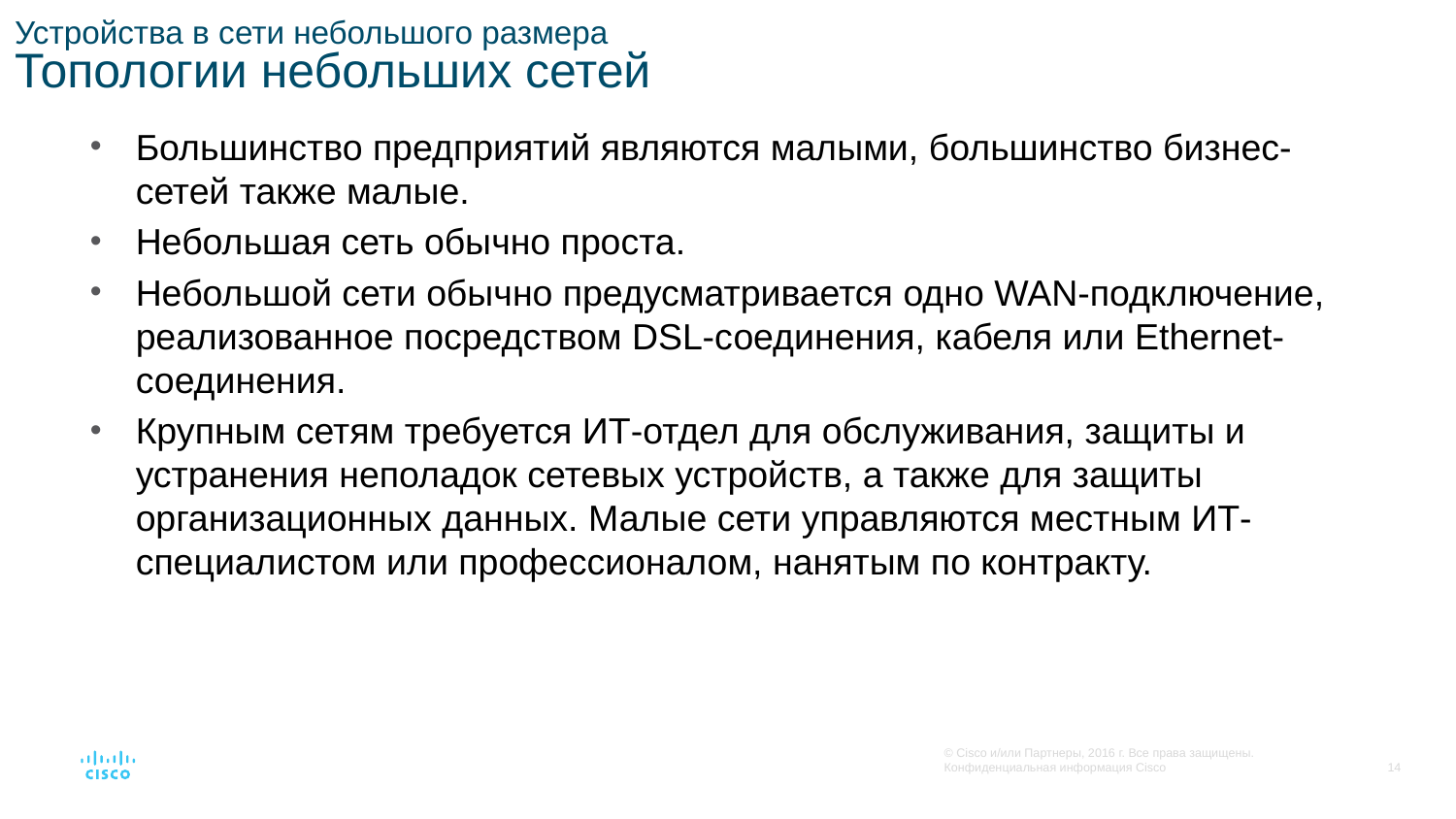

# Устройства в сети небольшого размера Топологии небольших сетей
Большинство предприятий являются малыми, большинство бизнес-сетей также малые.
Небольшая сеть обычно проста.
Небольшой сети обычно предусматривается одно WAN-подключение, реализованное посредством DSL-соединения, кабеля или Ethernet-соединения.
Крупным сетям требуется ИТ-отдел для обслуживания, защиты и устранения неполадок сетевых устройств, а также для защиты организационных данных. Малые сети управляются местным ИТ-специалистом или профессионалом, нанятым по контракту.